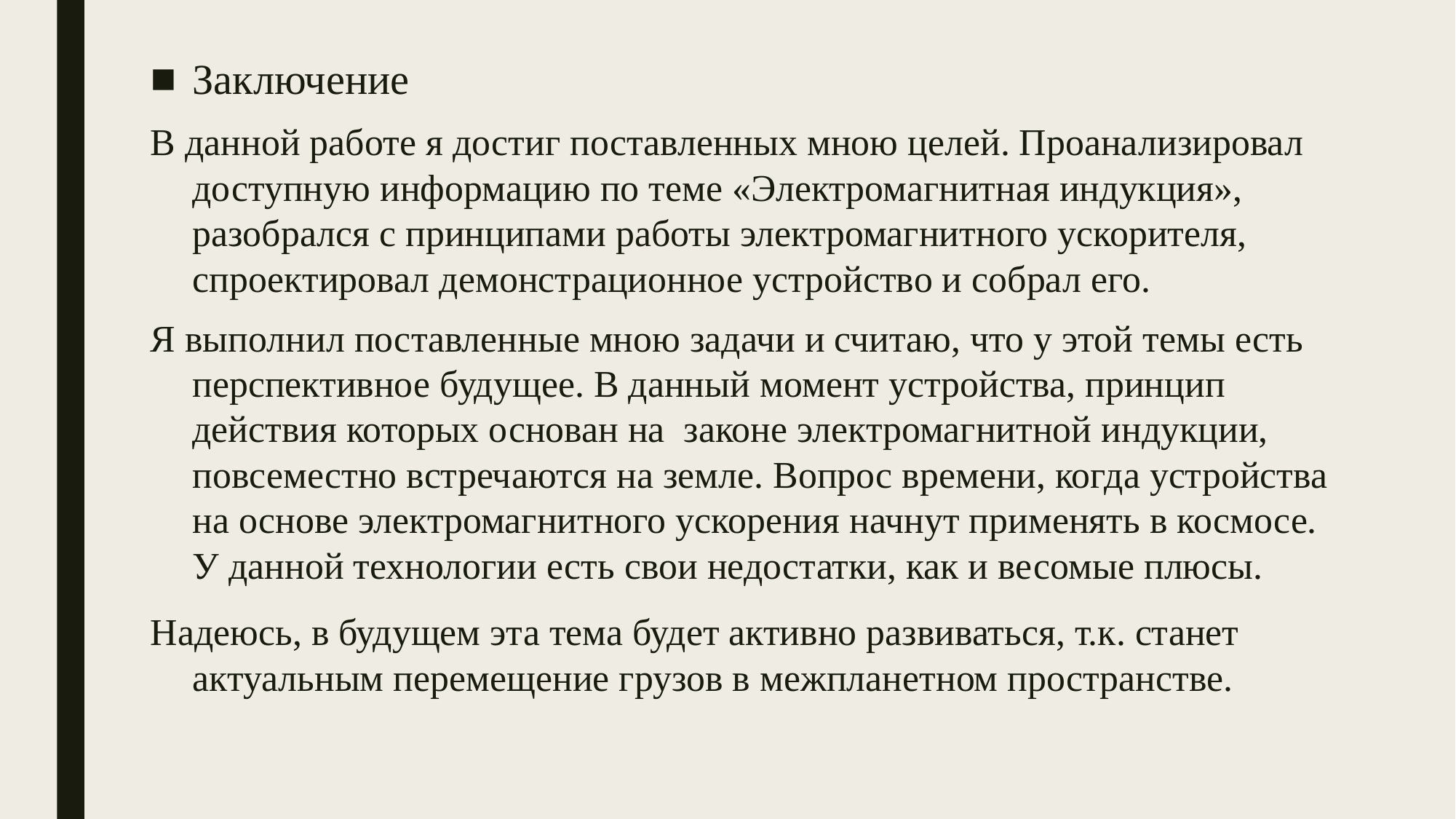

Заключение
В данной работе я достиг поставленных мною целей. Проанализировал доступную информацию по теме «Электромагнитная индукция», разобрался с принципами работы электромагнитного ускорителя, спроектировал демонстрационное устройство и собрал его.
Я выполнил поставленные мною задачи и считаю, что у этой темы есть перспективное будущее. В данный момент устройства, принцип действия которых основан на  законе электромагнитной индукции, повсеместно встречаются на земле. Вопрос времени, когда устройства на основе электромагнитного ускорения начнут применять в космосе. У данной технологии есть свои недостатки, как и весомые плюсы.
Надеюсь, в будущем эта тема будет активно развиваться, т.к. станет актуальным перемещение грузов в межпланетном пространстве.